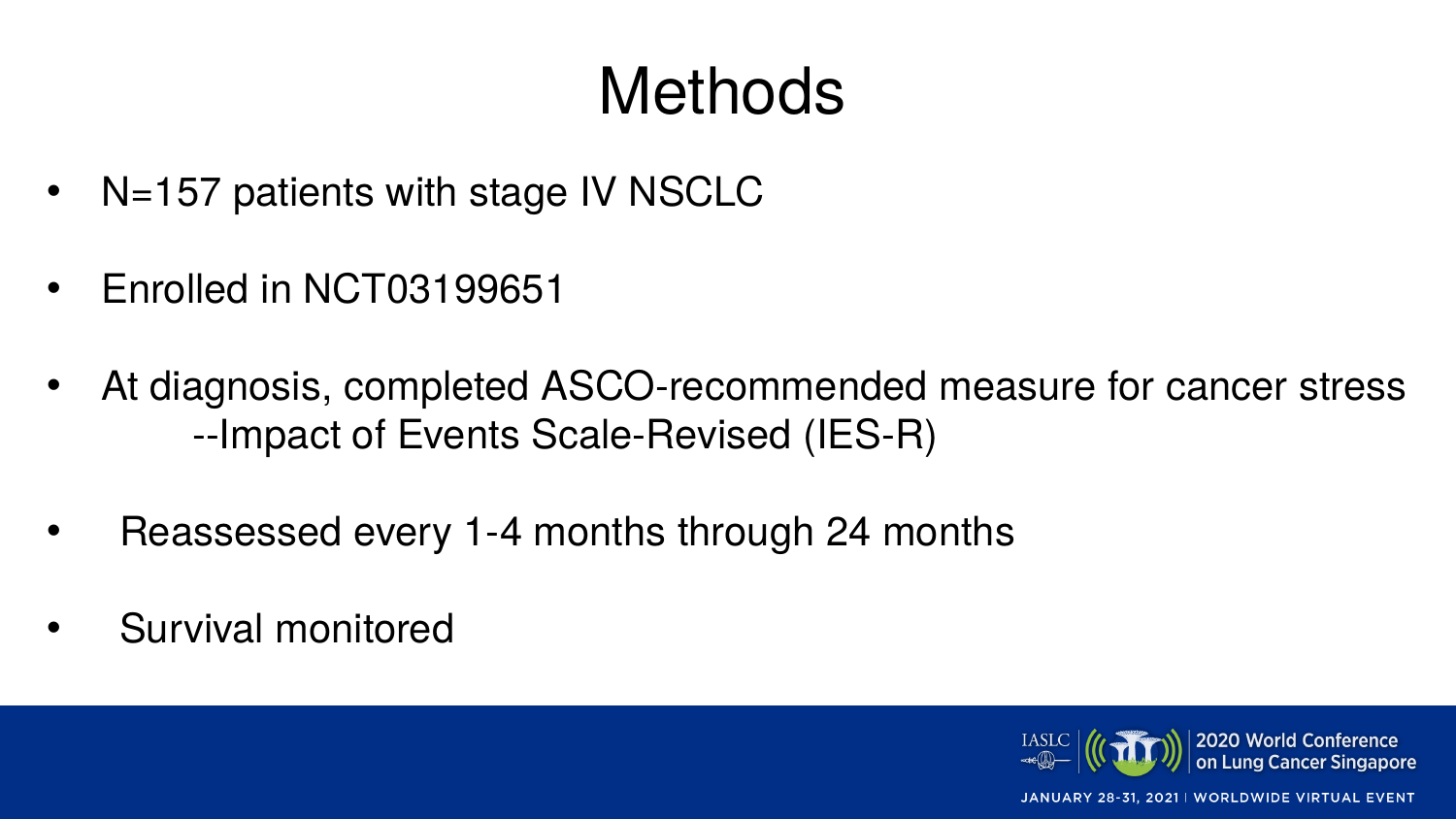

Methods
N=157 patients with stage IV NSCLC

Enrolled in NCT03199651

At diagnosis, completed ASCO-recommended measure for cancer stress
	--Impact of Events Scale-Revised (IES-R)

Reassessed every 1-4 months through 24 months

Survival monitored